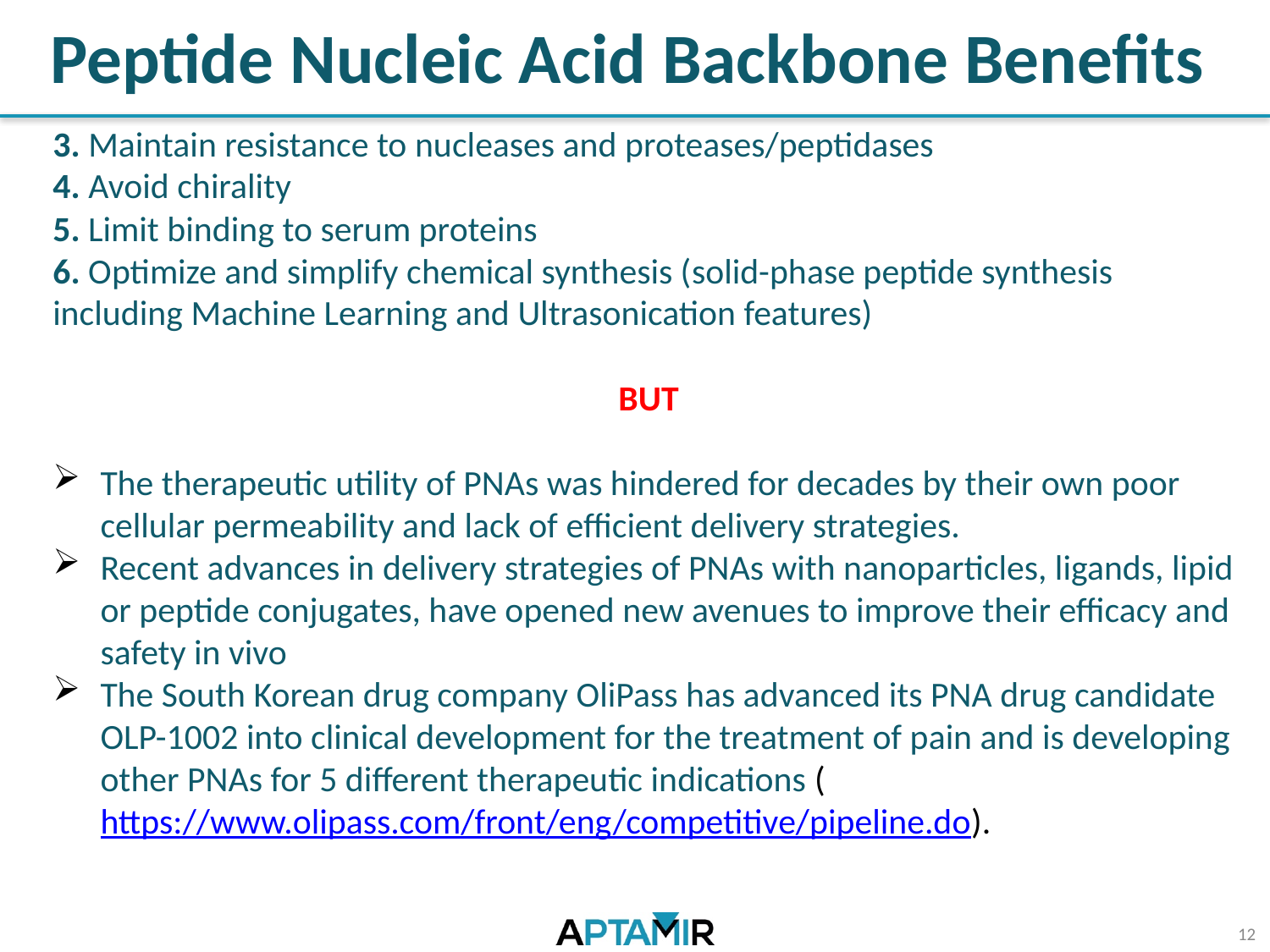

Peptide Nucleic Acid Backbone Benefits
3. Maintain resistance to nucleases and proteases/peptidases
4. Avoid chirality
5. Limit binding to serum proteins
6. Optimize and simplify chemical synthesis (solid-phase peptide synthesis including Machine Learning and Ultrasonication features)

BUT

The therapeutic utility of PNAs was hindered for decades by their own poor cellular permeability and lack of efficient delivery strategies.
Recent advances in delivery strategies of PNAs with nanoparticles, ligands, lipid or peptide conjugates, have opened new avenues to improve their efficacy and safety in vivo
The South Korean drug company OliPass has advanced its PNA drug candidate OLP-1002 into clinical development for the treatment of pain and is developing other PNAs for 5 different therapeutic indications (https://www.olipass.com/front/eng/competitive/pipeline.do).

12